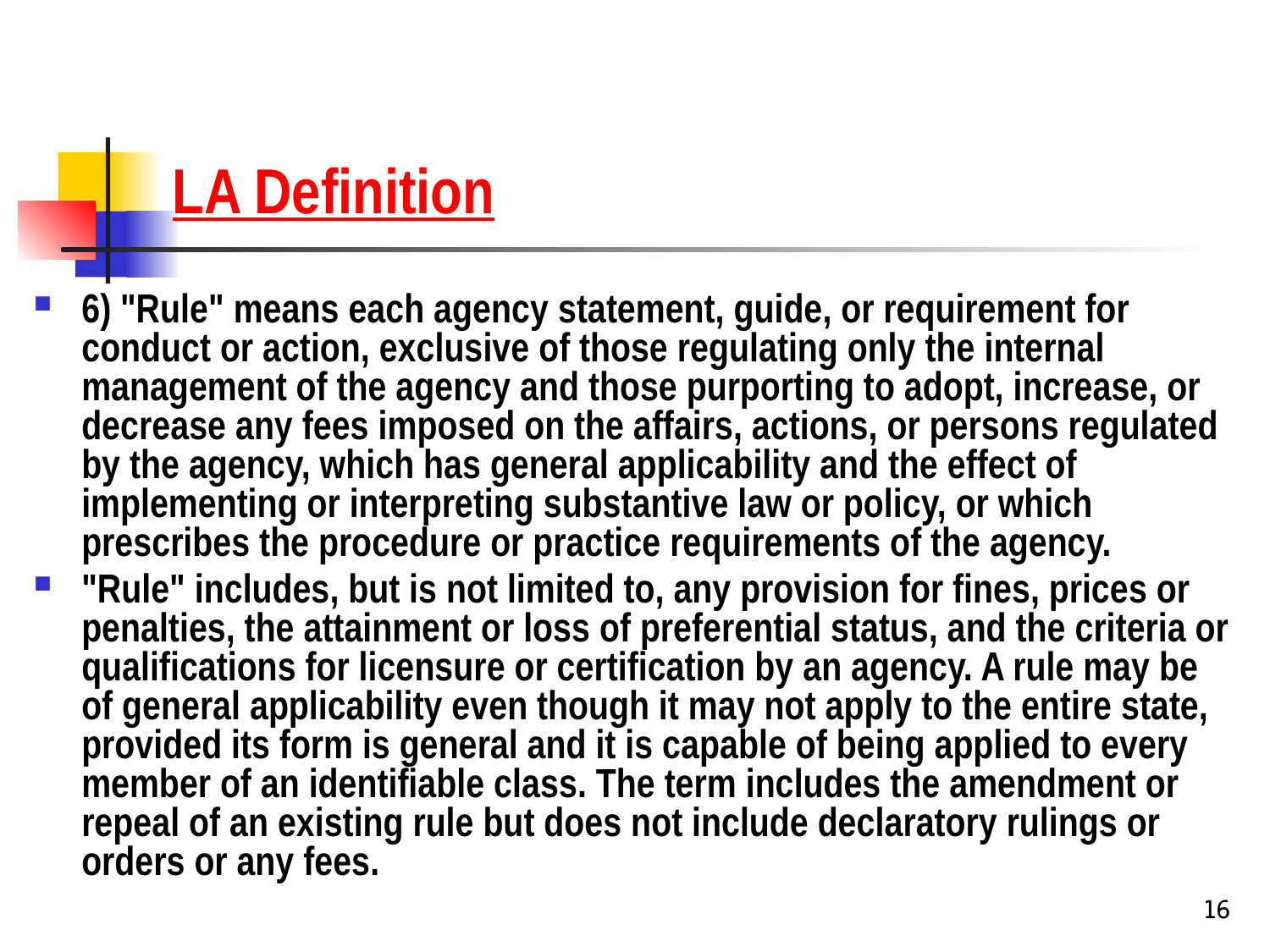

# LA Definition
6) "Rule" means each agency statement, guide, or requirement for conduct or action, exclusive of those regulating only the internal management of the agency and those purporting to adopt, increase, or decrease any fees imposed on the affairs, actions, or persons regulated by the agency, which has general applicability and the effect of implementing or interpreting substantive law or policy, or which prescribes the procedure or practice requirements of the agency.
"Rule" includes, but is not limited to, any provision for fines, prices or penalties, the attainment or loss of preferential status, and the criteria or qualifications for licensure or certification by an agency. A rule may be of general applicability even though it may not apply to the entire state, provided its form is general and it is capable of being applied to every member of an identifiable class. The term includes the amendment or repeal of an existing rule but does not include declaratory rulings or orders or any fees.
16